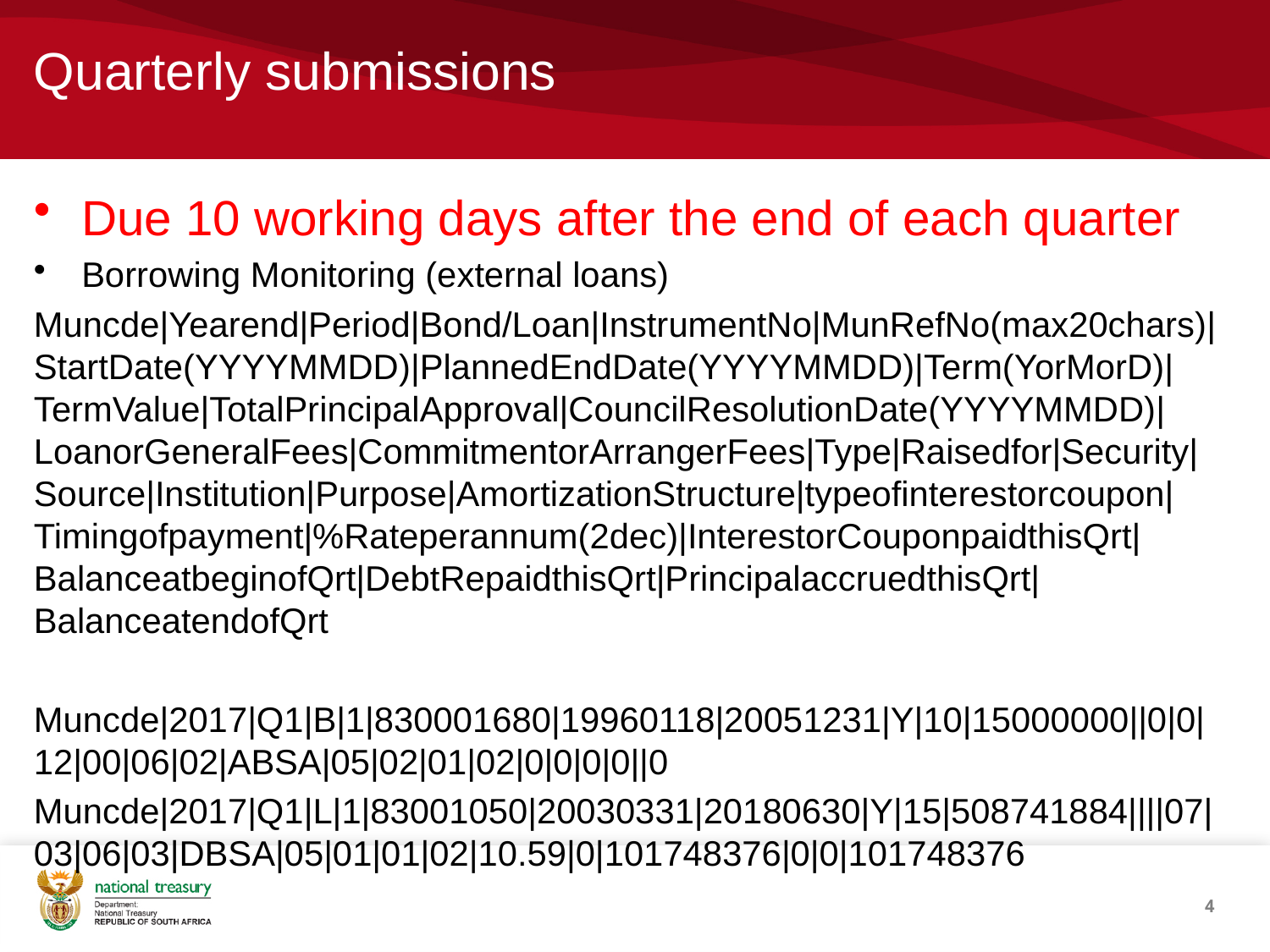

# Quarterly submissions
Due 10 working days after the end of each quarter
Borrowing Monitoring (external loans)
Muncde|Yearend|Period|Bond/Loan|InstrumentNo|MunRefNo(max20chars)|StartDate(YYYYMMDD)|PlannedEndDate(YYYYMMDD)|Term(YorMorD)|TermValue|TotalPrincipalApproval|CouncilResolutionDate(YYYYMMDD)|LoanorGeneralFees|CommitmentorArrangerFees|Type|Raisedfor|Security|Source|Institution|Purpose|AmortizationStructure|typeofinterestorcoupon|Timingofpayment|%Rateperannum(2dec)|InterestorCouponpaidthisQrt|BalanceatbeginofQrt|DebtRepaidthisQrt|PrincipalaccruedthisQrt|BalanceatendofQrt

Muncde|2017|Q1|B|1|830001680|19960118|20051231|Y|10|15000000||0|0|12|00|06|02|ABSA|05|02|01|02|0|0|0|0||0
Muncde|2017|Q1|L|1|83001050|20030331|20180630|Y|15|508741884||||07|03|06|03|DBSA|05|01|01|02|10.59|0|101748376|0|0|101748376

4